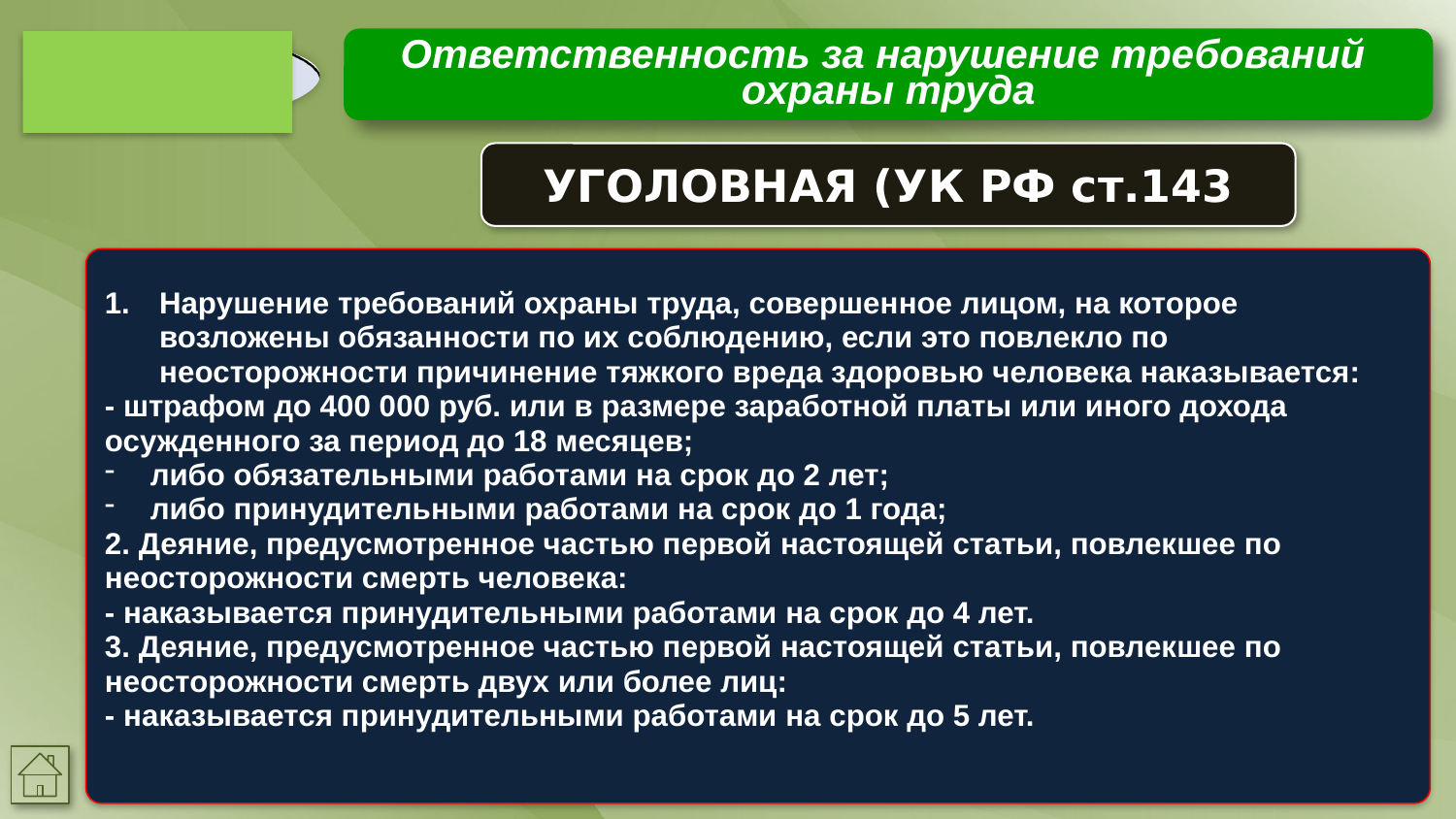

Ответственность за нарушение требований
охраны труда

УГОЛОВНАЯ (УК РФ ст.143
Нарушение требований охраны труда, совершенное лицом, на которое возложены обязанности по их соблюдению, если это повлекло по неосторожности причинение тяжкого вреда здоровью человека наказывается:
- штрафом до 400 000 руб. или в размере заработной платы или иного дохода осужденного за период до 18 месяцев;
либо обязательными работами на срок до 2 лет;
либо принудительными работами на срок до 1 года;
2. Деяние, предусмотренное частью первой настоящей статьи, повлекшее по неосторожности смерть человека:
- наказывается принудительными работами на срок до 4 лет.
3. Деяние, предусмотренное частью первой настоящей статьи, повлекшее по неосторожности смерть двух или более лиц:
- наказывается принудительными работами на срок до 5 лет.